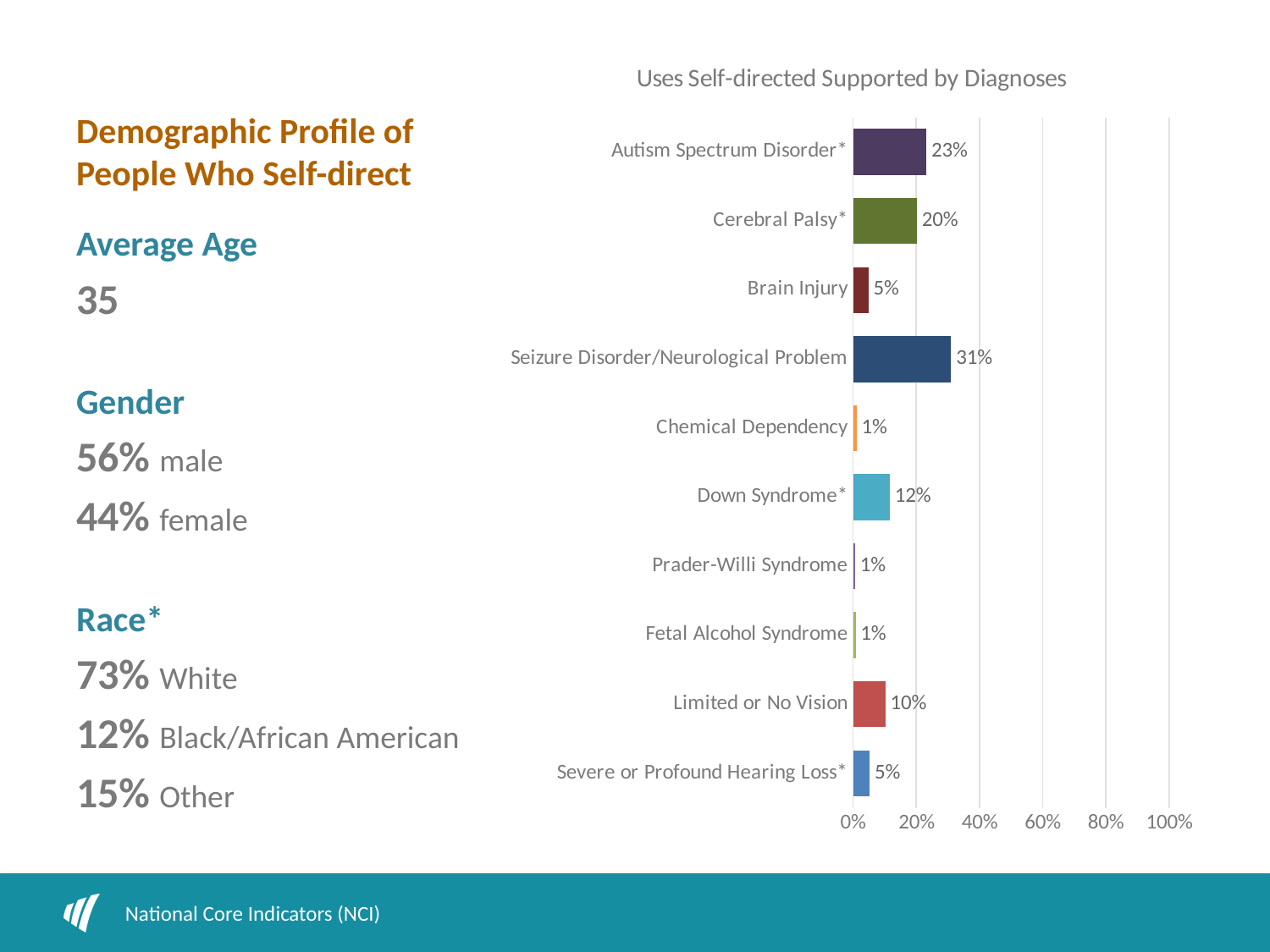

# Demographic Profile of People Who Self-direct

### Chart: Uses Self-directed Supported by Diagnoses

| Category | Diagnoses |
|---|---|
| Severe or Profound Hearing Loss* | 0.05298829328404189 |
| Limited or No Vision | 0.10223835450695704 |
| Fetal Alcohol Syndrome | 0.008227848101265823 |
| Prader-Willi Syndrome | 0.006638503319251659 |
| Down Syndrome* | 0.11672683513838748 |
| Chemical Dependency | 0.010928961748633882 |
| Seizure Disorder/Neurological Problem | 0.31069711538461536 |
| Brain Injury | 0.04875076173065204 |
| Cerebral Palsy* | 0.20228091236494594 |
| Autism Spectrum Disorder* | 0.23211064341551413 |
Average Age
35

Gender
56% male
44% female

Race*
73% White
12% Black/African American
15% Other
National Core Indicators (NCI)